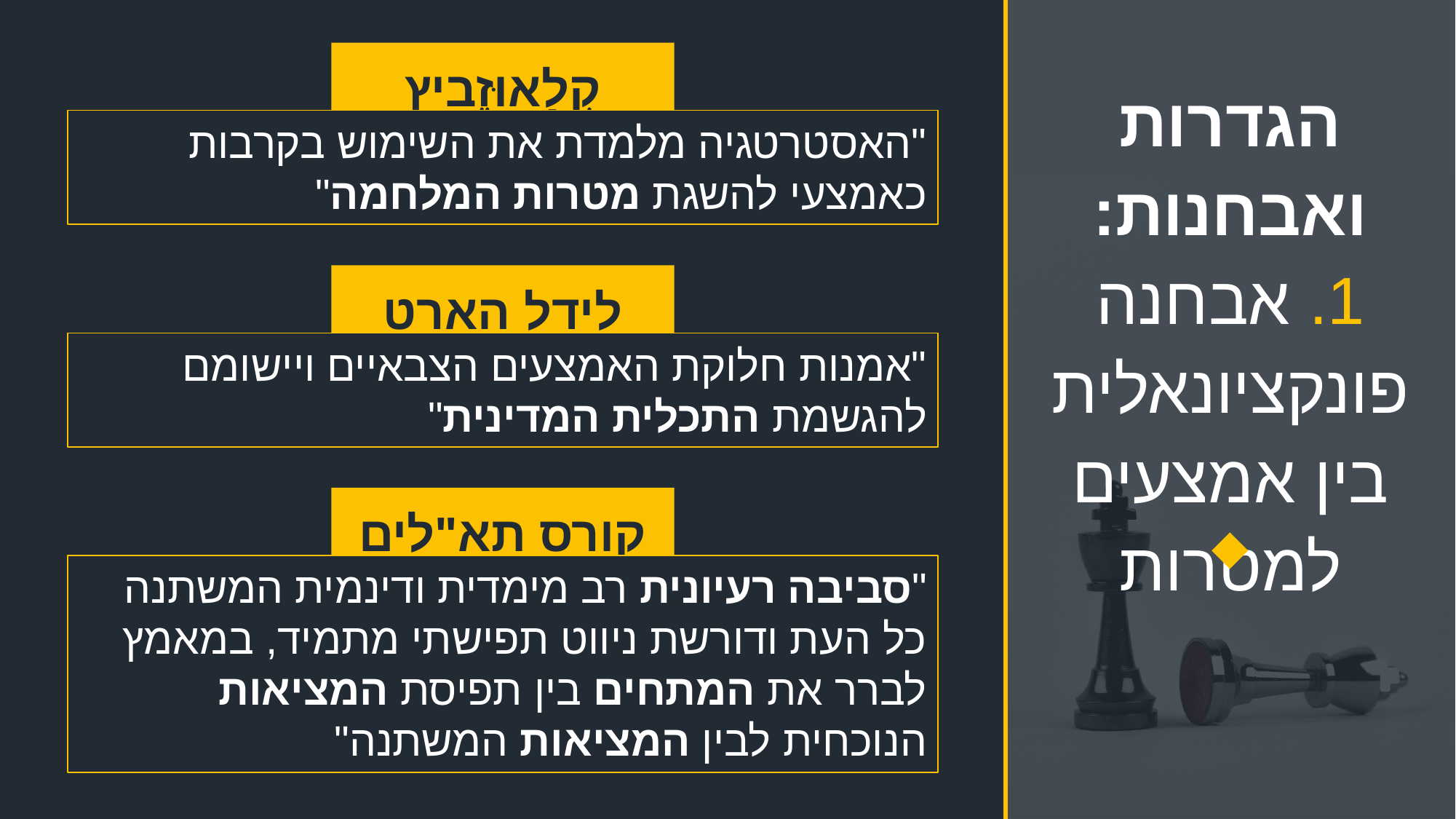

קְלָאוּזֶבִיץ
# הגדרות ואבחנות: 1. אבחנה פונקציונאלית בין אמצעים למטרות
"האסטרטגיה מלמדת את השימוש בקרבות כאמצעי להשגת מטרות המלחמה"
לידל הארט
"אמנות חלוקת האמצעים הצבאיים ויישומם להגשמת התכלית המדינית"
קורס תא"לים

"סביבה רעיונית רב מימדית ודינמית המשתנה כל העת ודורשת ניווט תפישתי מתמיד, במאמץ לברר את המתחים בין תפיסת המציאות הנוכחית לבין המציאות המשתנה"